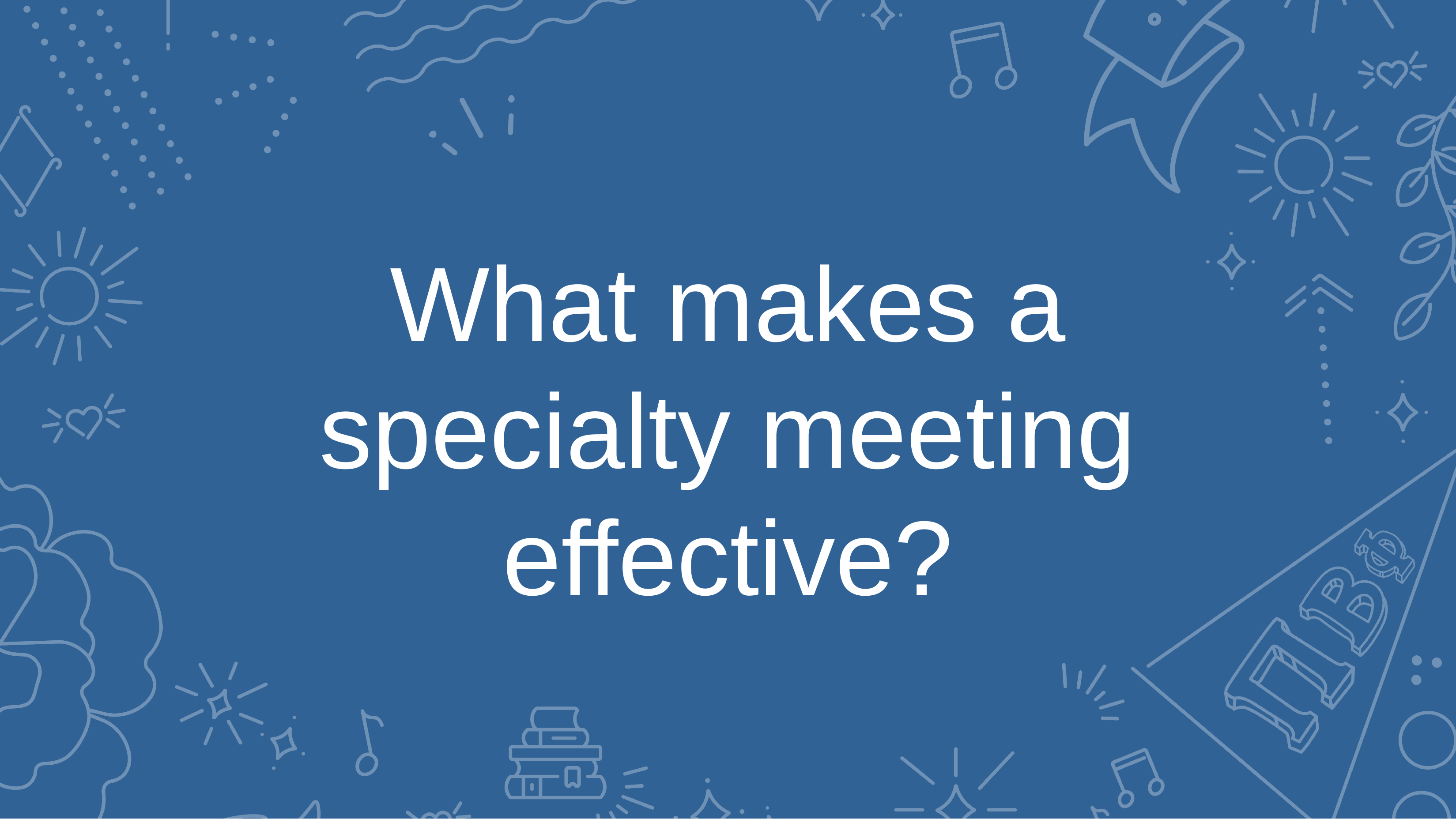

# What makes a specialty meeting effective?